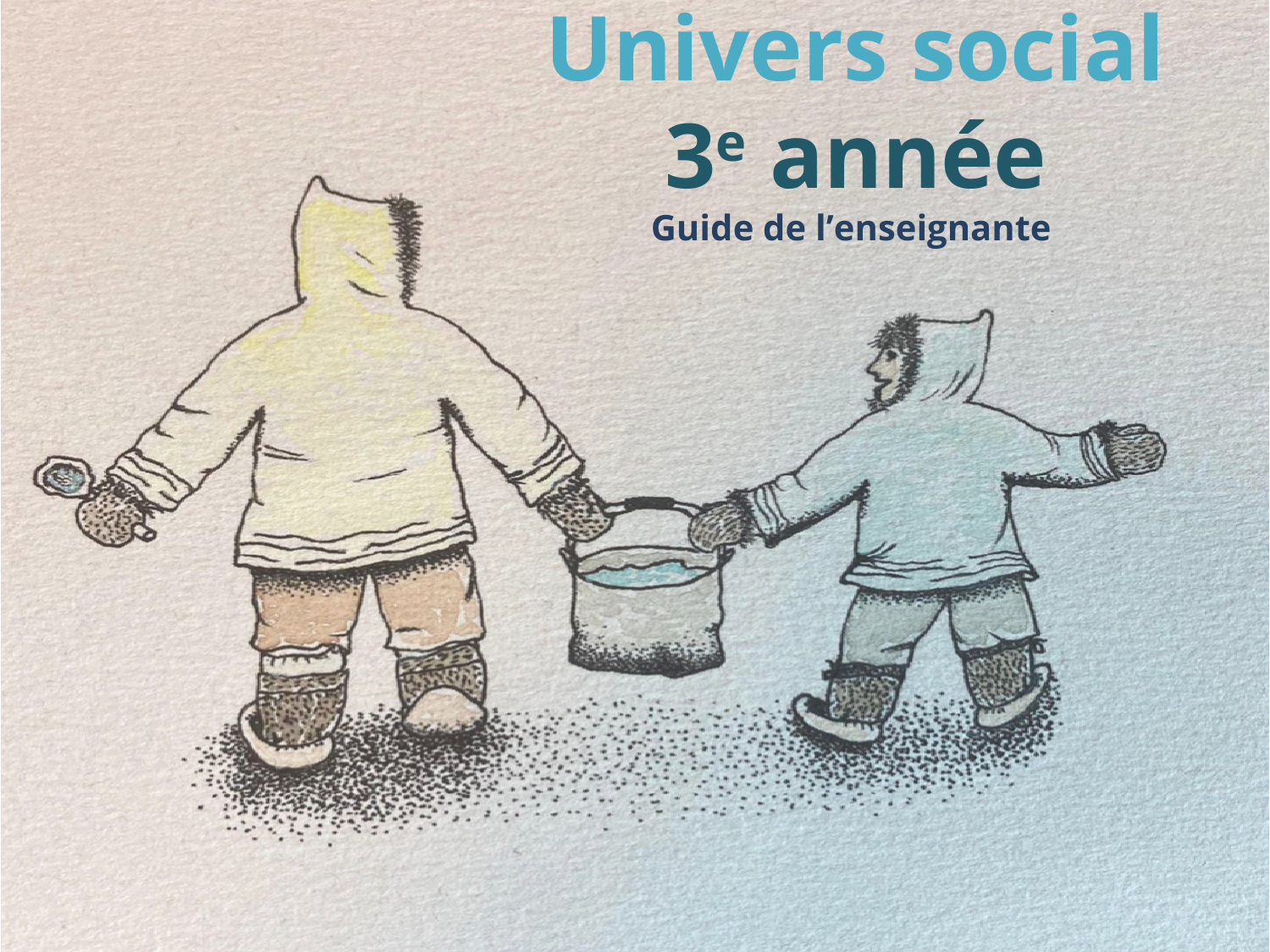

Univers social
3e année
Guide de l’enseignante